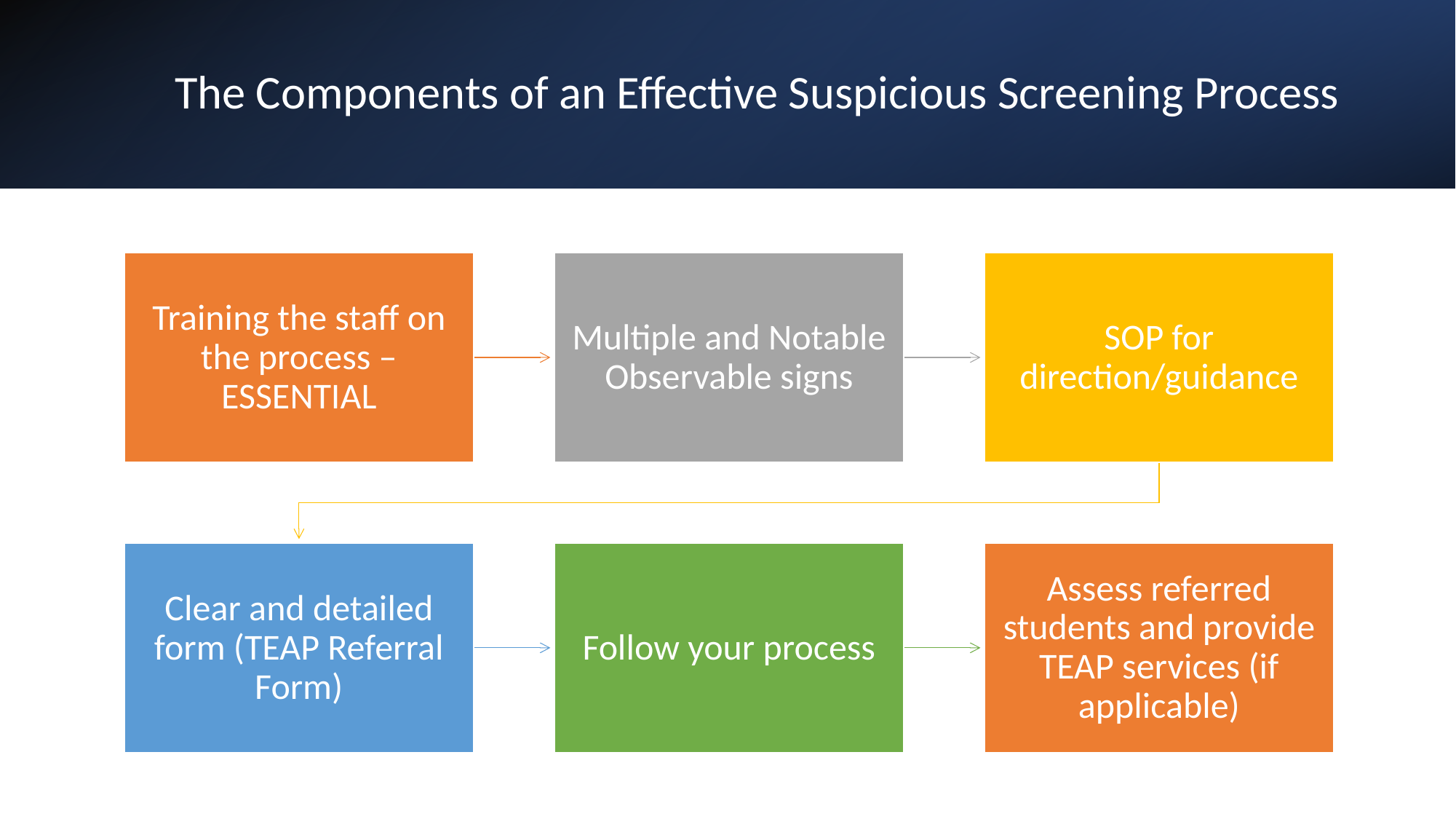

# The Components of an Effective Suspicious Screening Process

Training the staff on the process – ESSENTIAL

Multiple and Notable Observable signs

SOP for direction/guidance

Clear and detailed form (TEAP Referral Form)

Follow your process
Assess referred students and provide TEAP services (if applicable)